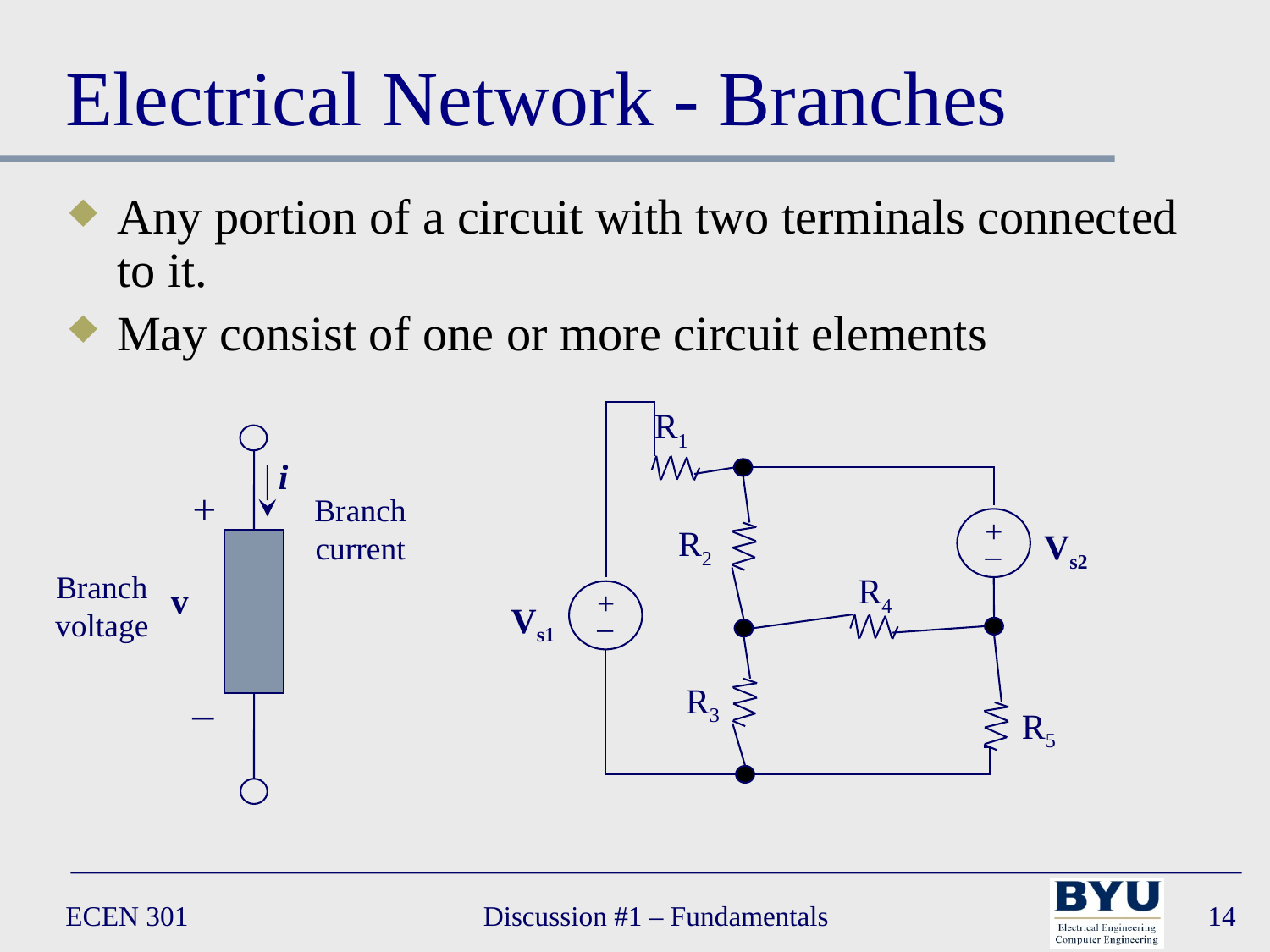

# Electrical Network - Branches
Any portion of a circuit with two terminals connected to it.
May consist of one or more circuit elements
R1

+

_
Vs2
R2

R4
+

_
Vs1

R3

R5

i

+
Branch
current

Branch
voltage
v
_

ECEN 301
Discussion #1 – Fundamentals
14